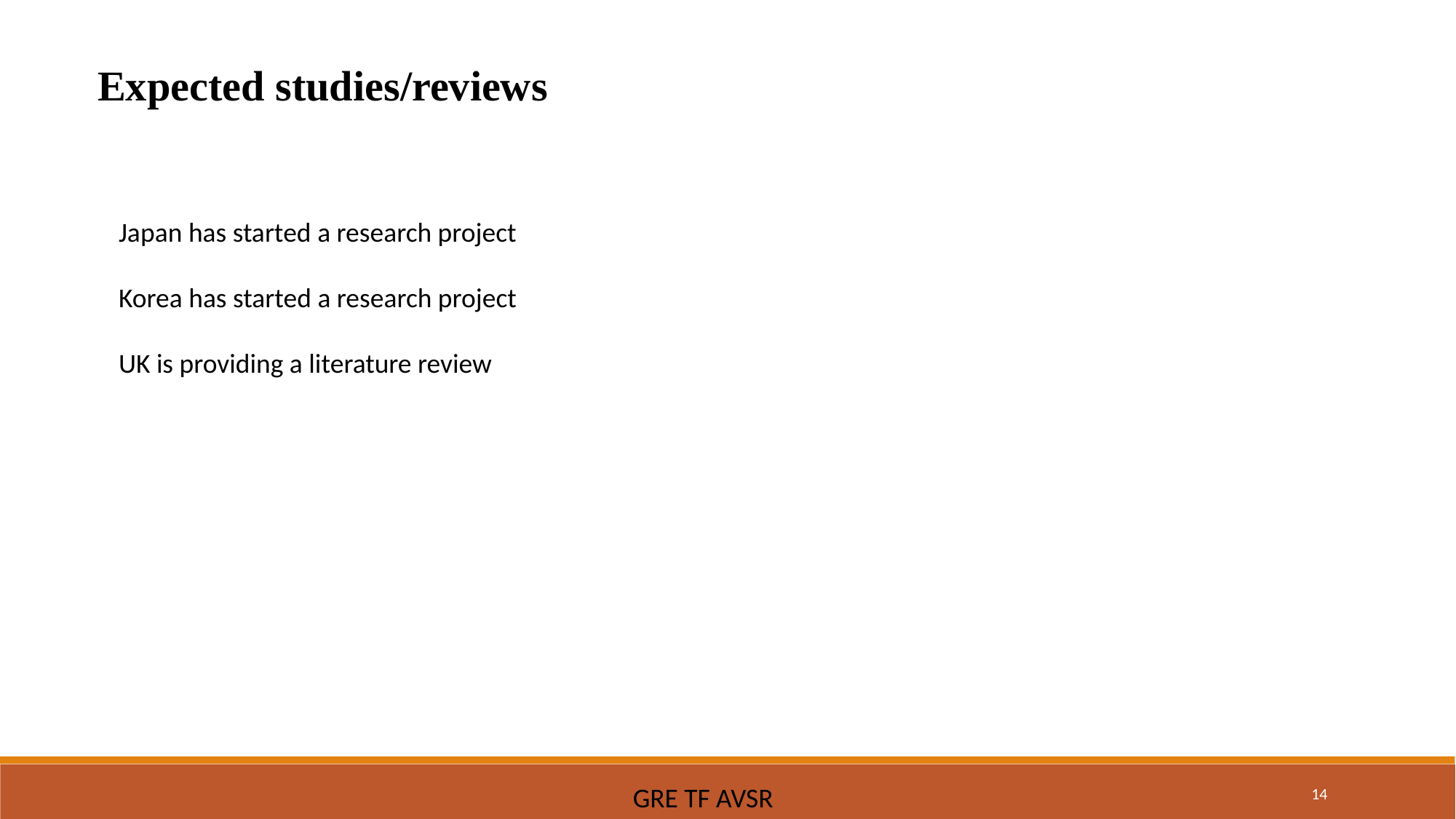

Expected studies/reviews
Japan has started a research project

Korea has started a research project

UK is providing a literature review
14